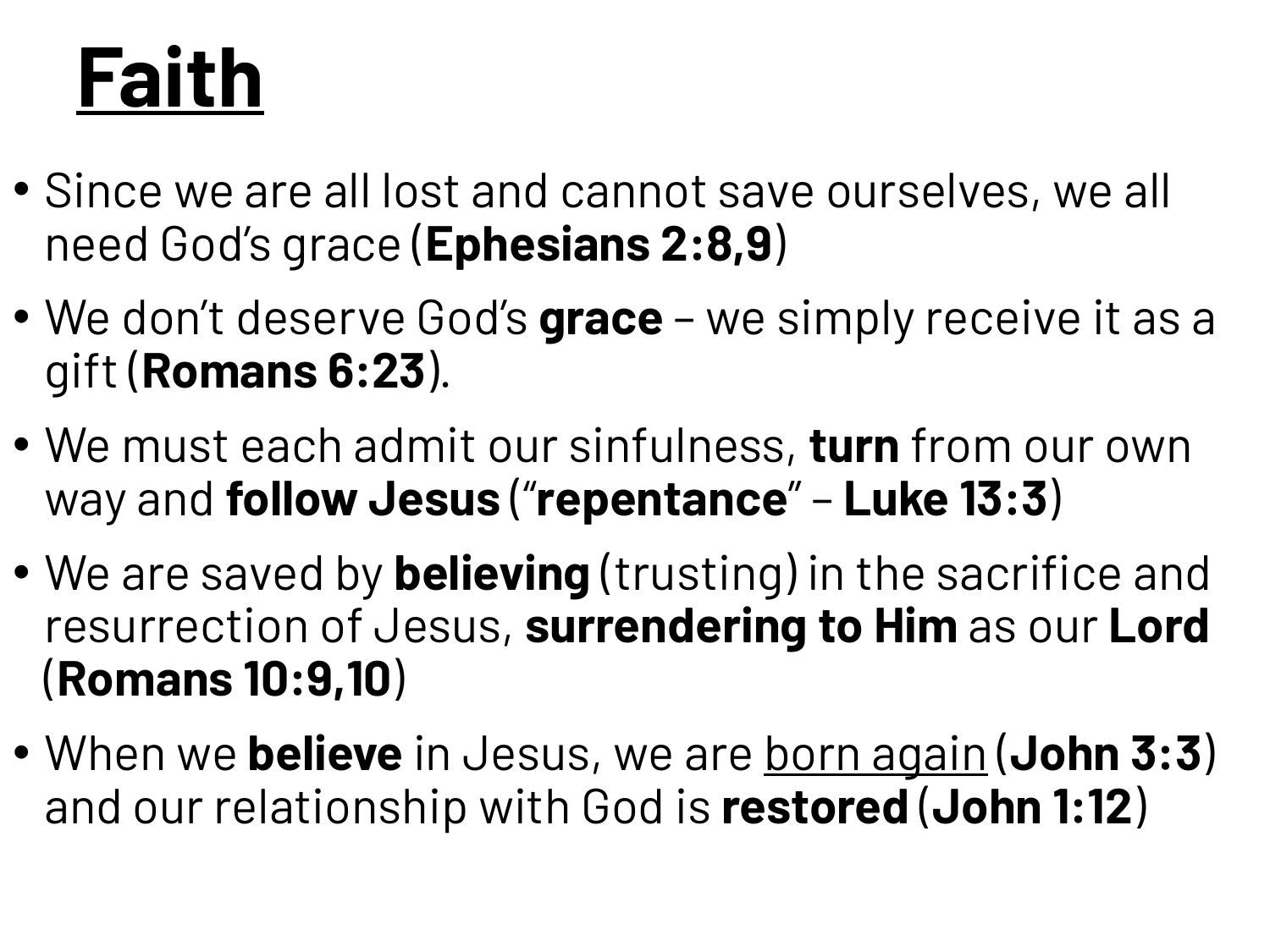

# Faith
Since we are all lost and cannot save ourselves, we all need God’s grace (Ephesians 2:8,9)
We don’t deserve God’s grace – we simply receive it as a gift (Romans 6:23).
We must each admit our sinfulness, turn from our own way and follow Jesus (“repentance” – Luke 13:3)
We are saved by believing (trusting) in the sacrifice and resurrection of Jesus, surrendering to Him as our Lord (Romans 10:9,10)
When we believe in Jesus, we are born again (John 3:3) and our relationship with God is restored (John 1:12)